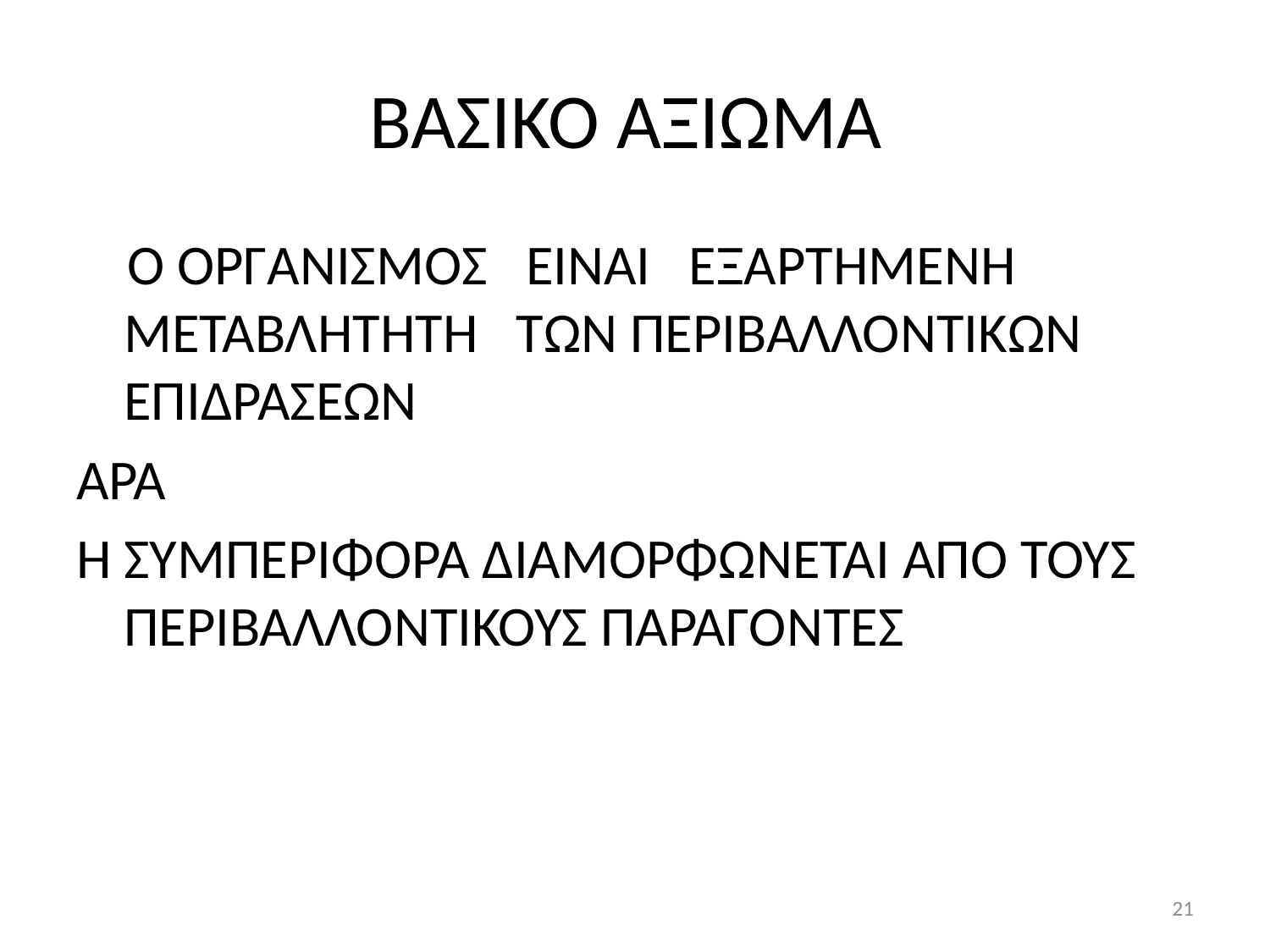

# ΒΑΣΙΚΟ ΑΞΙΩΜΑ
    Ο ΟΡΓΑΝΙΣΜΟΣ   ΕΊΝΑΙ   ΕΞΑΡΤΗΜΕΝΗ ΜΕΤΑΒΛΗΤΗΤH   TΩΝ ΠΕΡΙΒΑΛΛΟΝΤΙΚΩΝ ΕΠΙΔΡΑΣΕΩΝ
ΑΡΑ
Η ΣΥΜΠΕΡΙΦΟΡΑ ΔΙΑΜΟΡΦΩΝΕΤΑΙ ΑΠΌ ΤΟΥΣ ΠΕΡΙΒΑΛΛΟΝΤΙΚΟΥΣ ΠΑΡΑΓΟΝΤΕΣ

21